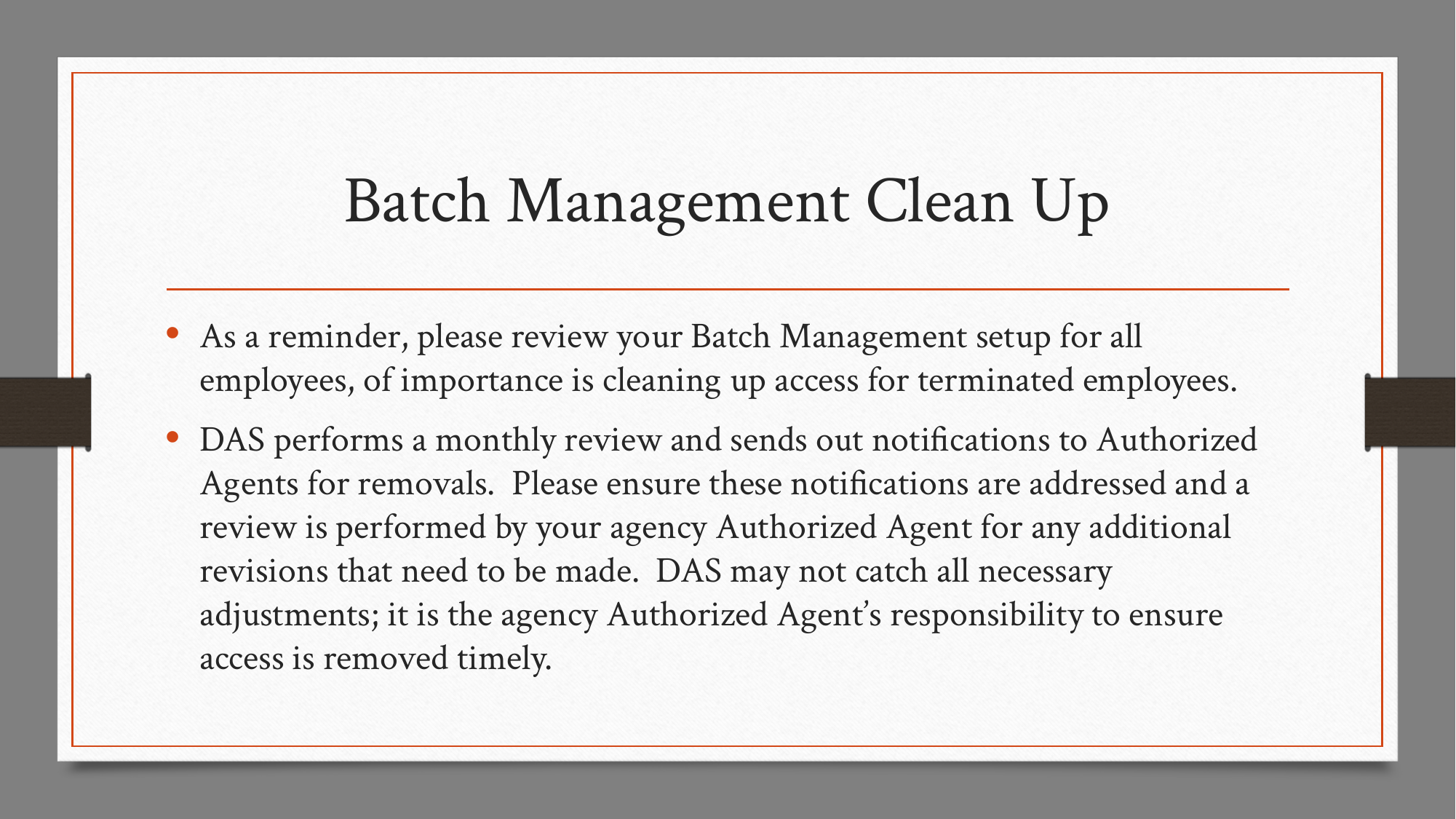

# Batch Management Clean Up
As a reminder, please review your Batch Management setup for all employees, of importance is cleaning up access for terminated employees.
DAS performs a monthly review and sends out notifications to Authorized Agents for removals.  Please ensure these notifications are addressed and a review is performed by your agency Authorized Agent for any additional revisions that need to be made.  DAS may not catch all necessary adjustments; it is the agency Authorized Agent’s responsibility to ensure access is removed timely.